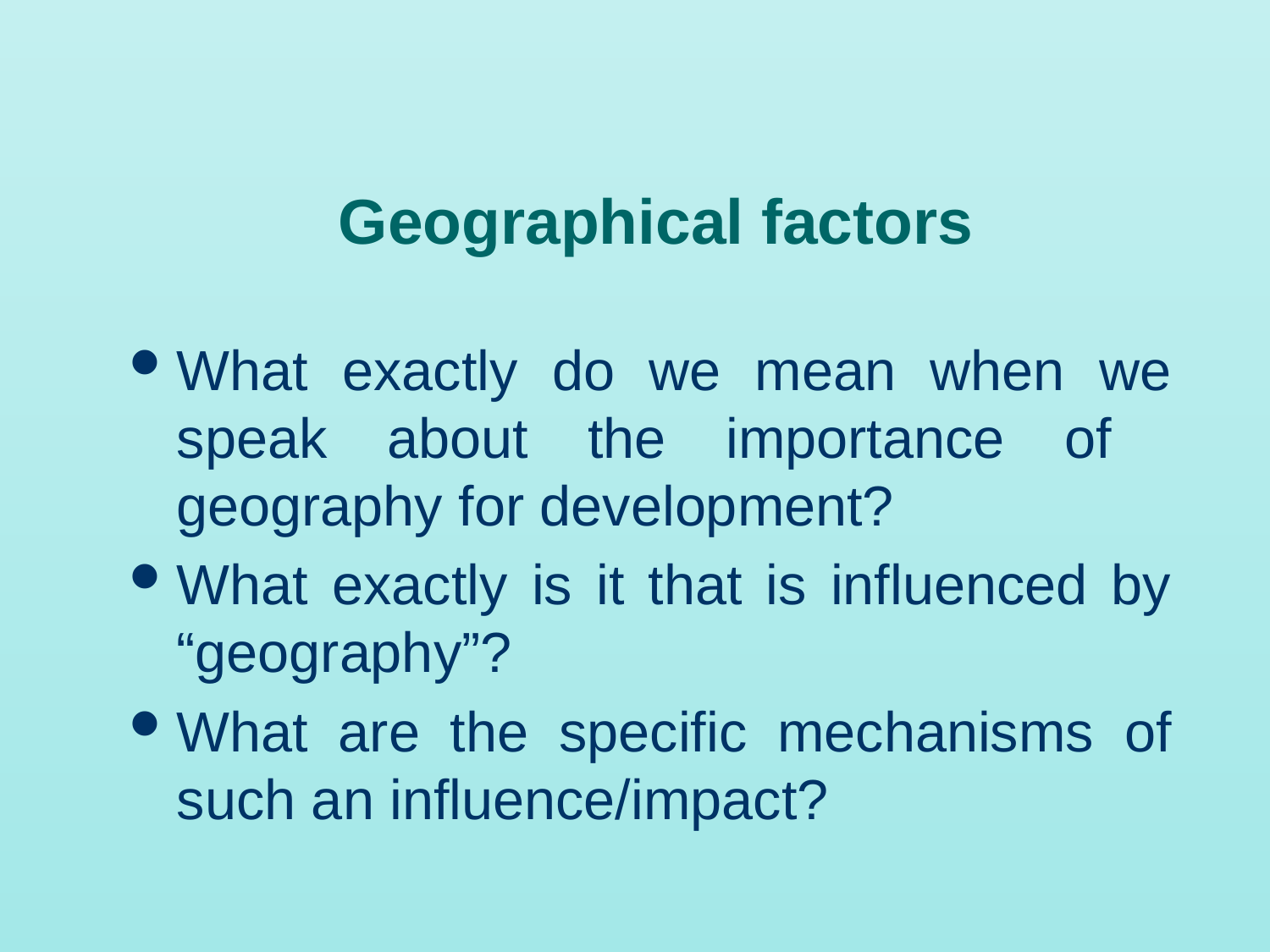

# Geographical factors
What exactly do we mean when we speak about the importance of  geography for development?
What exactly is it that is influenced by “geography”?
What are the specific mechanisms of such an influence/impact?